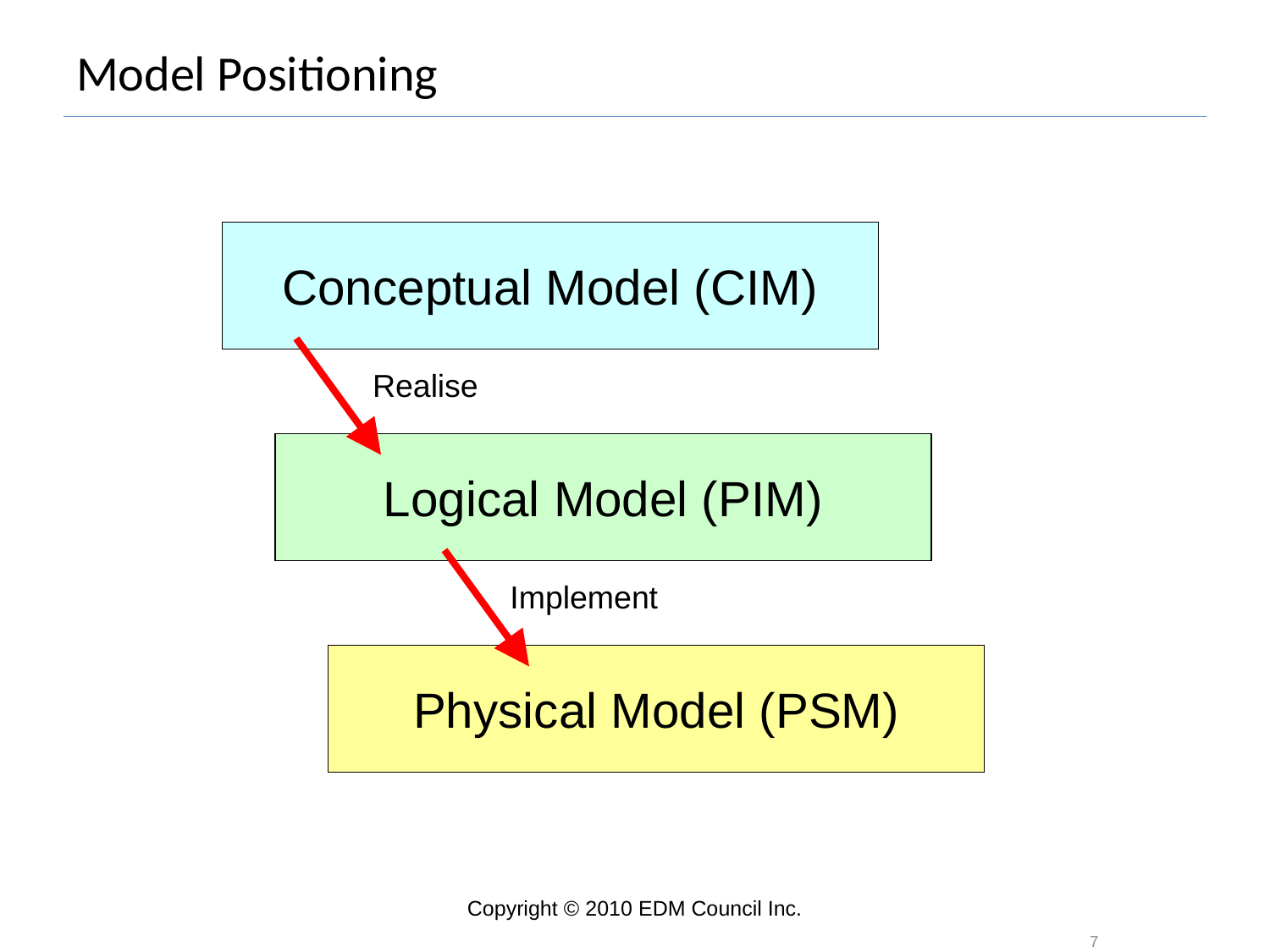

# Model Positioning
Conceptual Model (CIM)

Realise
Logical Model (PIM)

Implement
Physical Model (PSM)
Copyright © 2010 EDM Council Inc.
7